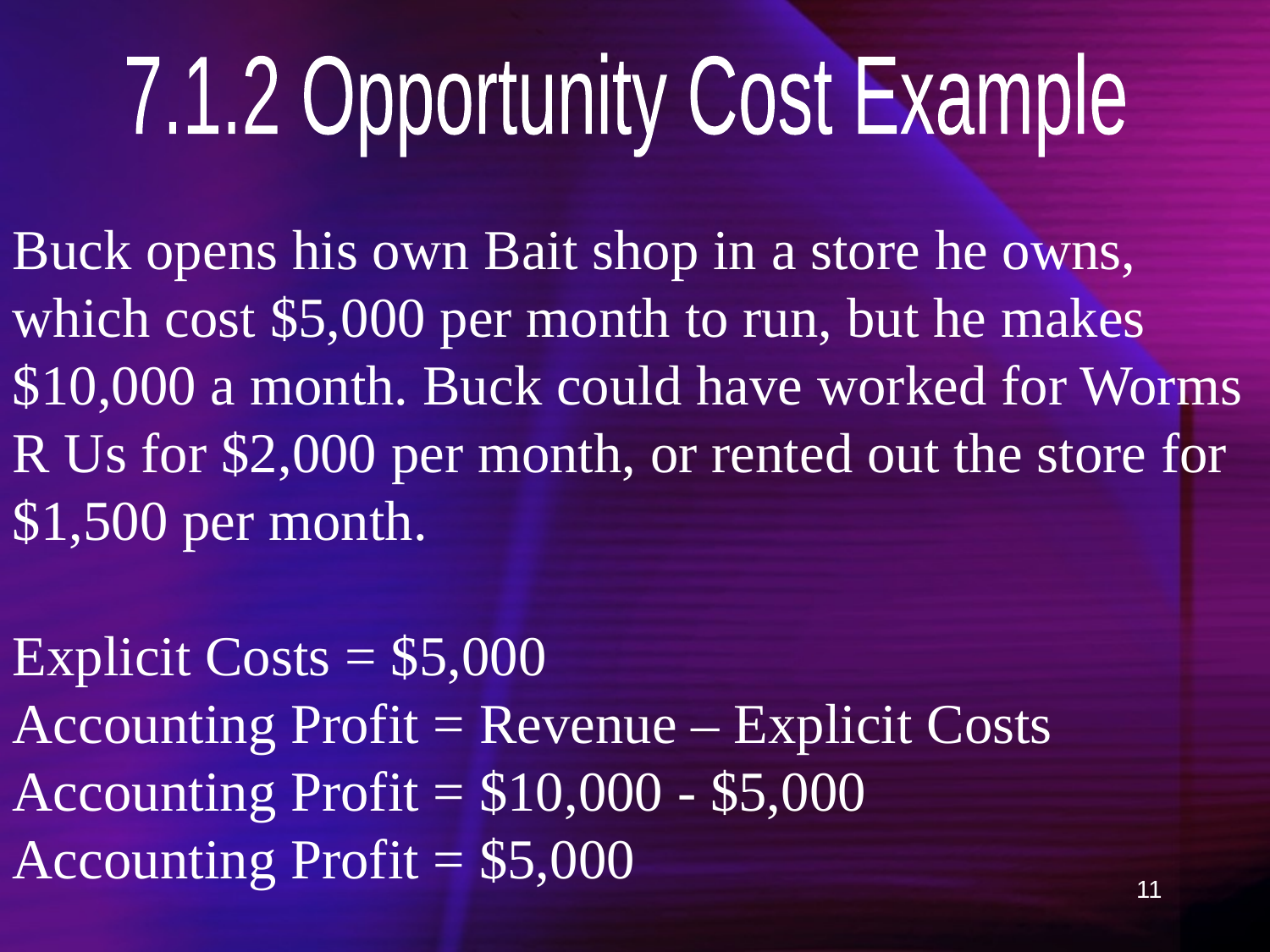

7.1.2 Opportunity Cost Example

Buck opens his own Bait shop in a store he owns, which cost $5,000 per month to run, but he makes $10,000 a month. Buck could have worked for Worms R Us for $2,000 per month, or rented out the store for $1,500 per month.

Explicit Costs = $5,000
Accounting Profit = Revenue – Explicit Costs
Accounting Profit = $10,000 - $5,000
Accounting Profit = $5,000

11